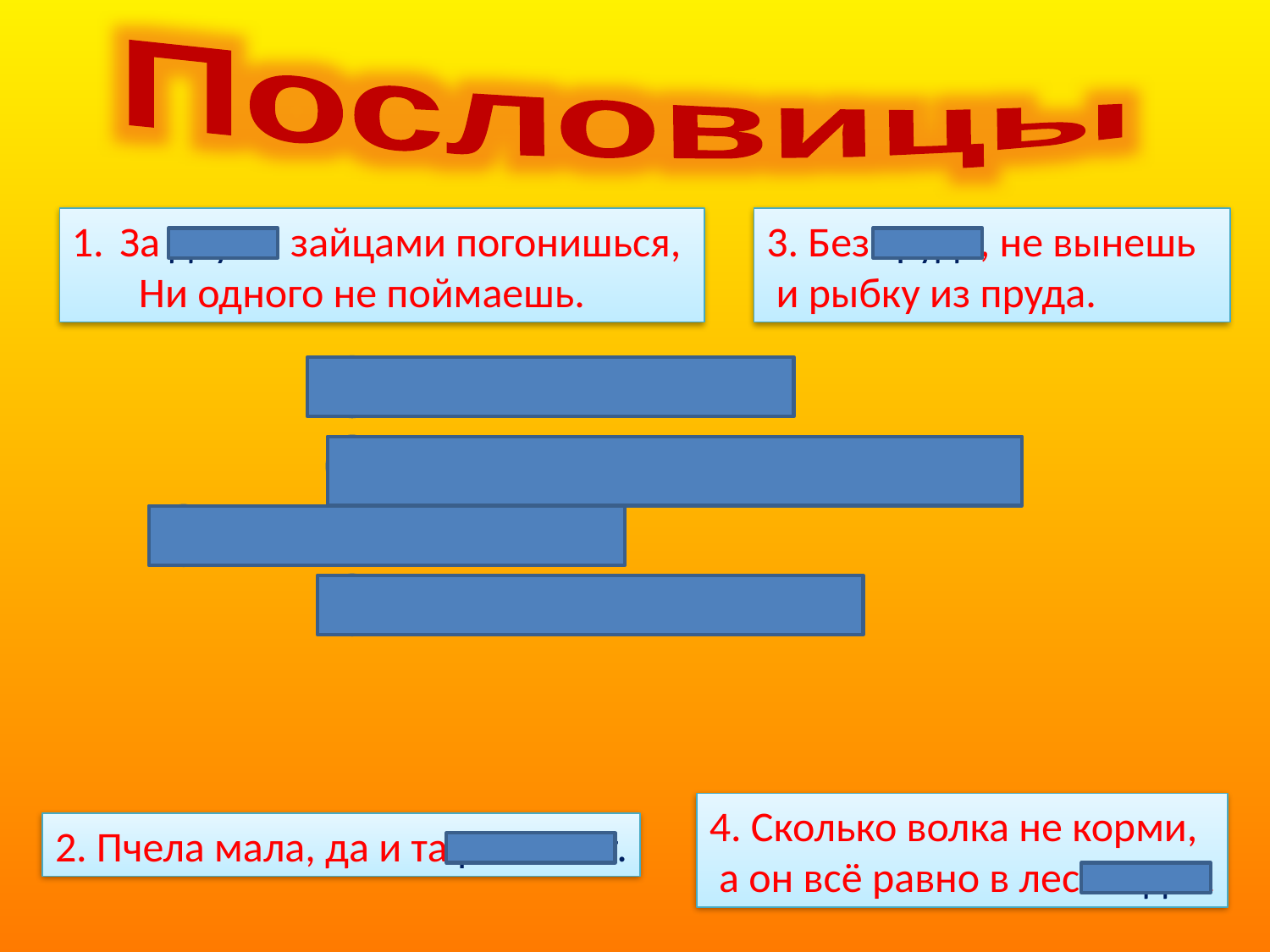

Пословицы
За двумя зайцами погонишься,
       Ни одного не поймаешь.
3. Без труда, не вынешь
 и рыбку из пруда.

1
д
в
у
м
я
2

р
а
б
о
т
а
е
т

3
т
р
у
д
а

4
г
л
я
д
и
т
4. Сколько волка не корми,
 а он всё равно в лес глядит.
2. Пчела мала, да и та работает.